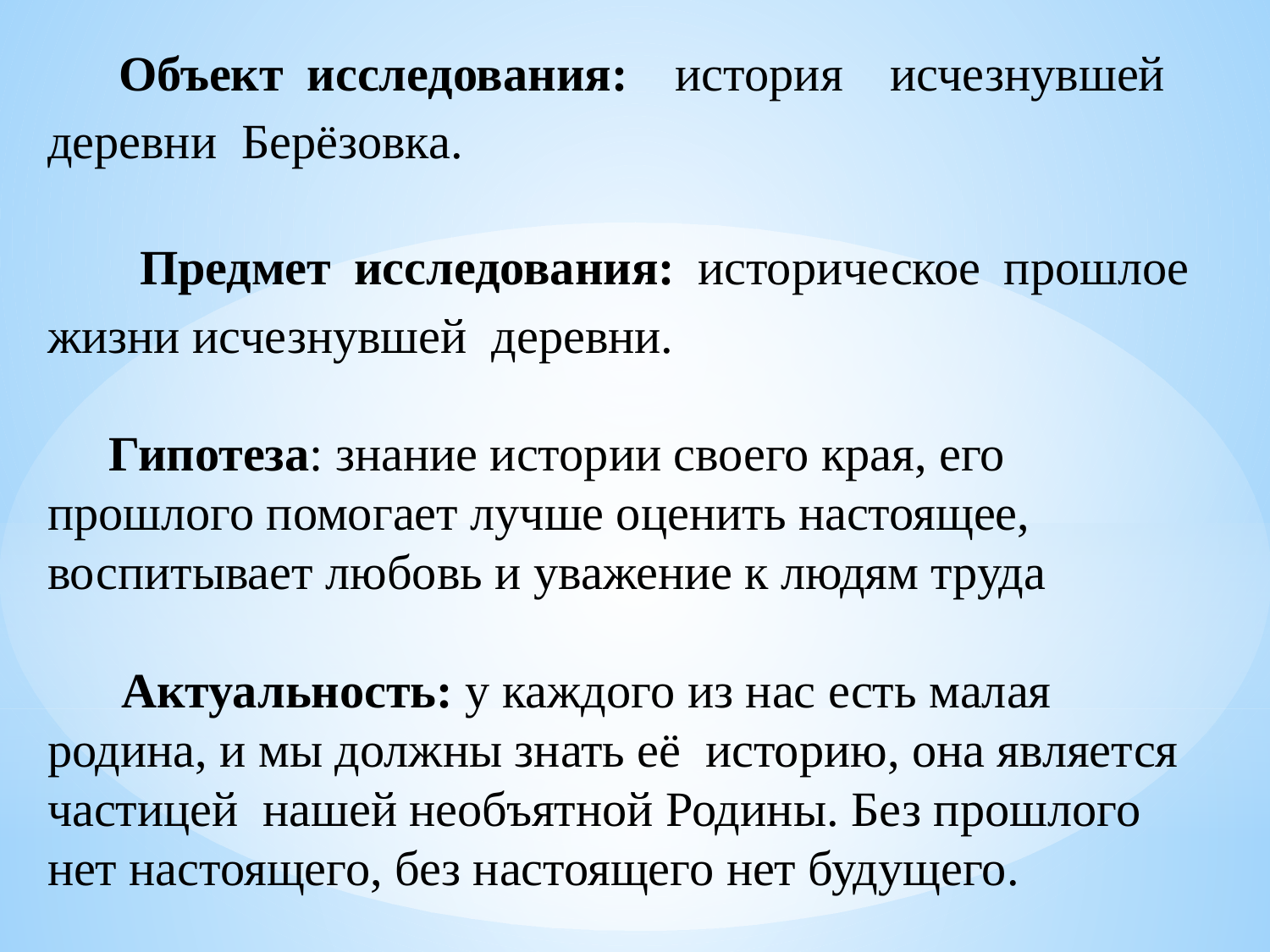

Объект исследования:  история  исчезнувшей   деревни  Берёзовка.

    Предмет исследования: историческое прошлое  жизни исчезнувшей  деревни.

     Гипотеза: знание истории своего края, его прошлого помогает лучше оценить настоящее, воспитывает любовь и уважение к людям труда
      Актуальность: у каждого из нас есть малая родина, и мы должны знать её  историю, она является частицей  нашей необъятной Родины. Без прошлого нет настоящего, без настоящего нет будущего.